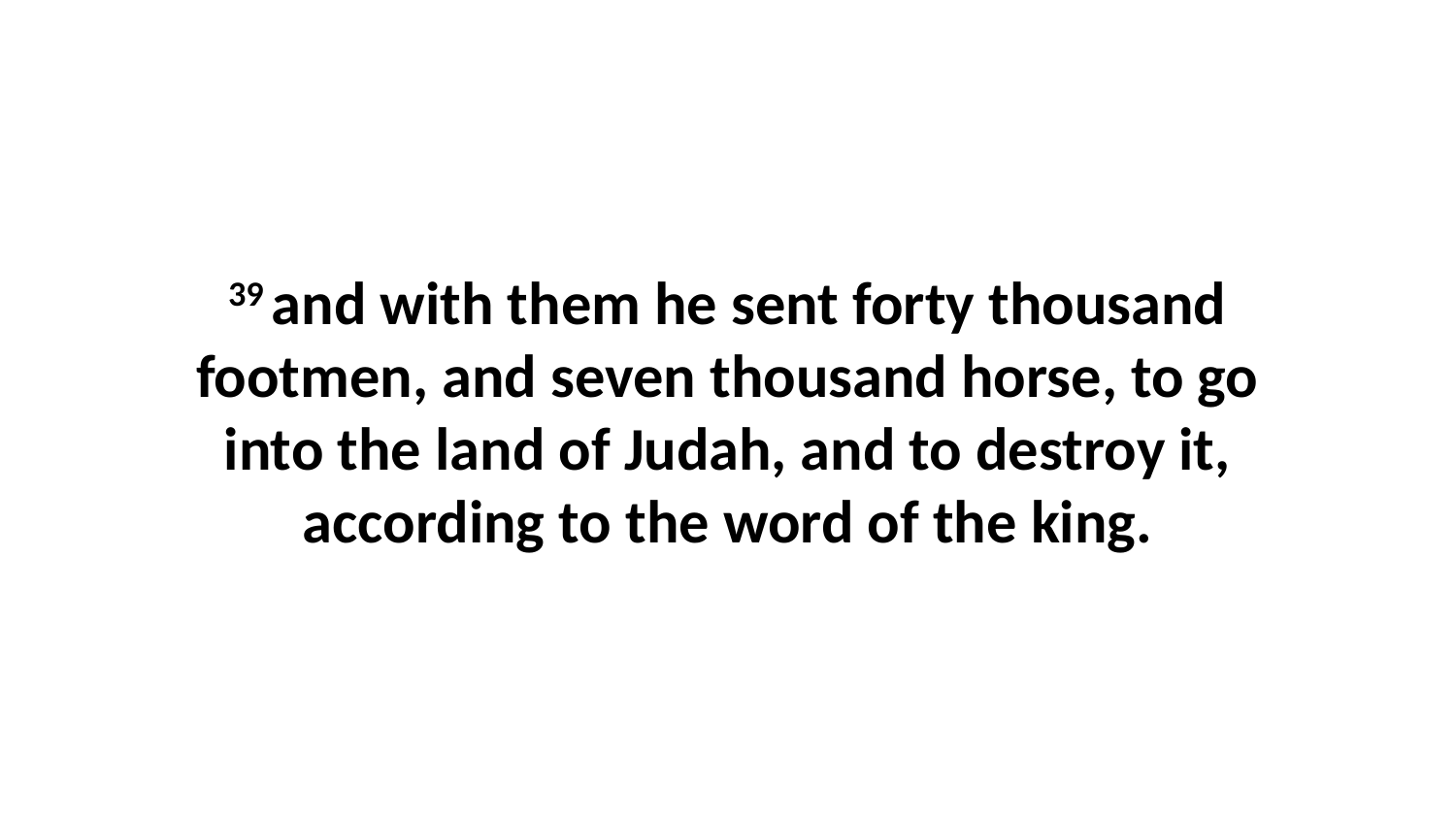

39 and with them he sent forty thousand footmen, and seven thousand horse, to go into the land of Judah, and to destroy it, according to the word of the king.